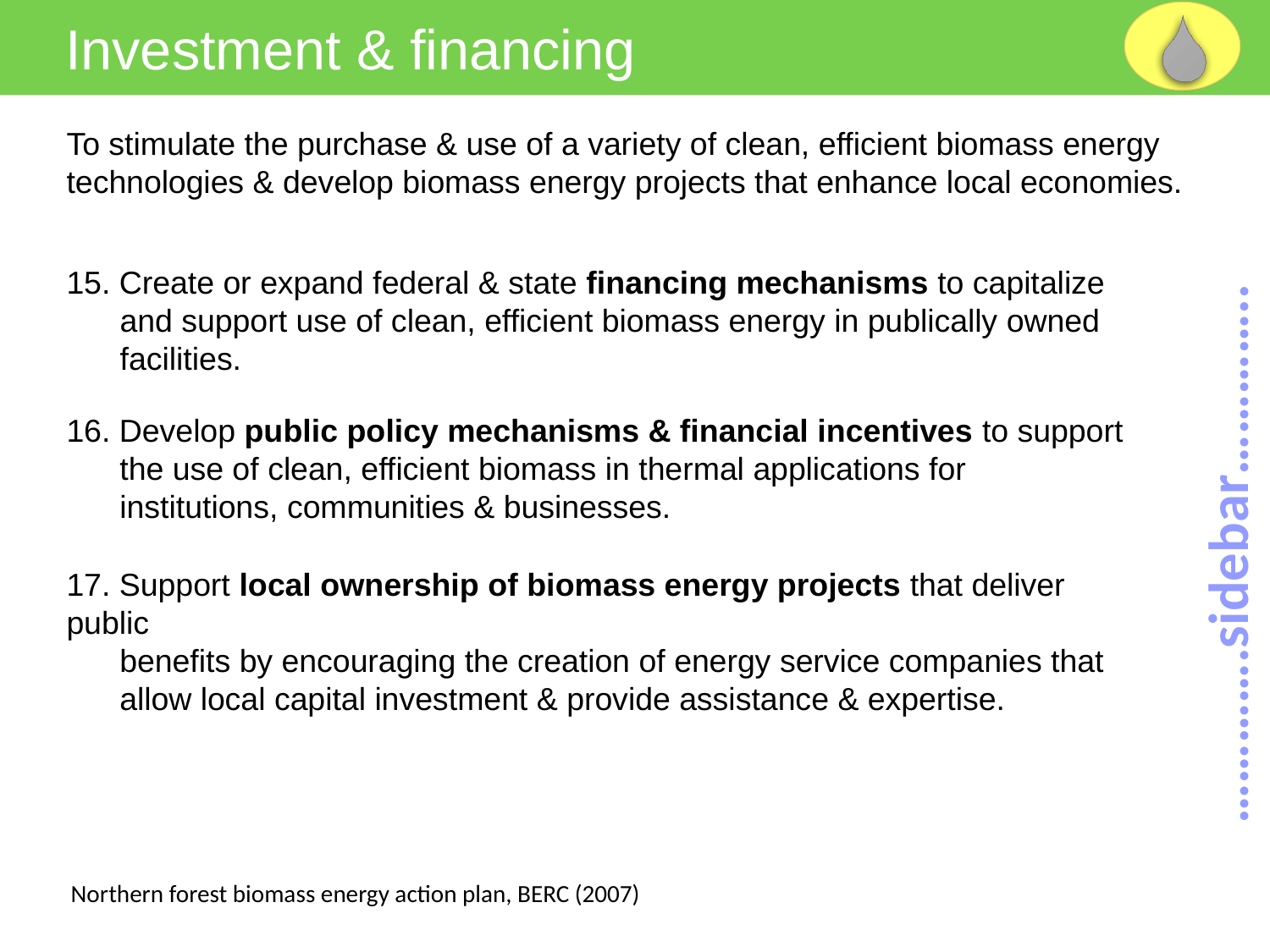

Investment & financing
To stimulate the purchase & use of a variety of clean, efficient biomass energy technologies & develop biomass energy projects that enhance local economies.
15. Create or expand federal & state financing mechanisms to capitalize
      and support use of clean, efficient biomass energy in publically owned
      facilities.
16. Develop public policy mechanisms & financial incentives to support
      the use of clean, efficient biomass in thermal applications for
      institutions, communities & businesses.
………….sidebar…………..
17. Support local ownership of biomass energy projects that deliver public
      benefits by encouraging the creation of energy service companies that
      allow local capital investment & provide assistance & expertise.
Northern forest biomass energy action plan, BERC (2007)